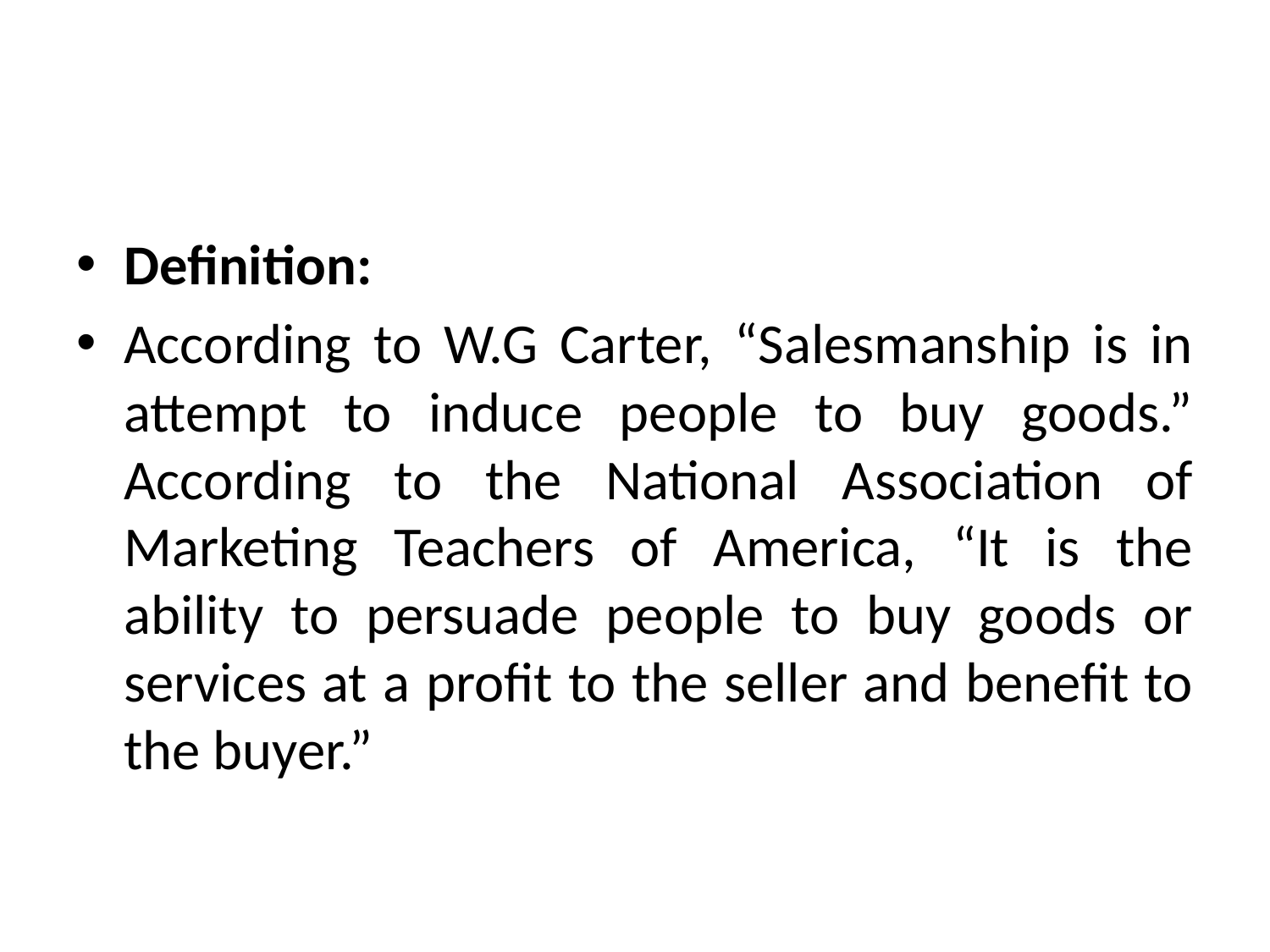

#
Definition:
According to W.G Carter, “Salesmanship is in attempt to induce people to buy goods.” According to the National Association of Marketing Teachers of America, “It is the ability to persuade people to buy goods or services at a profit to the seller and benefit to the buyer.”